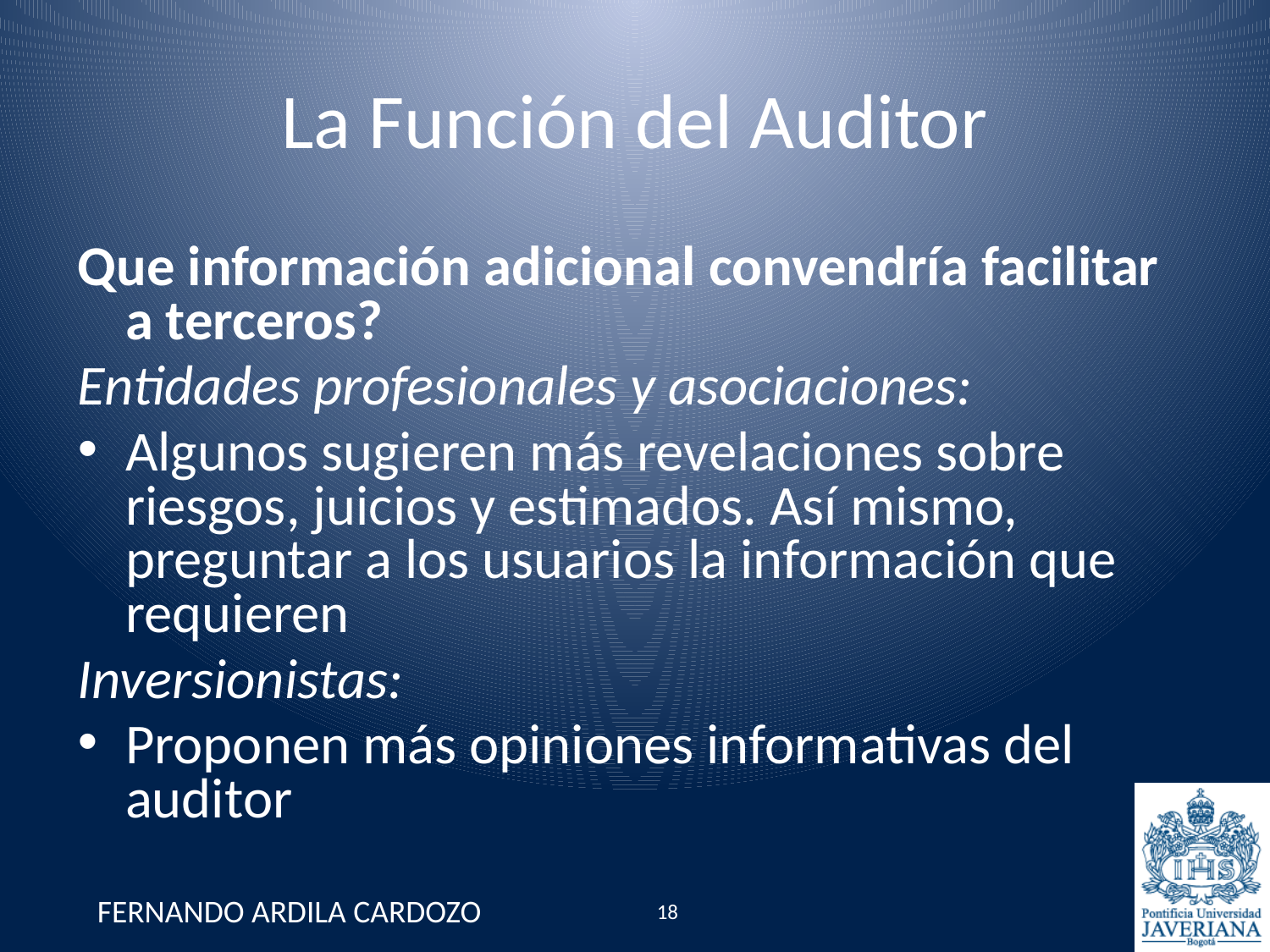

La Función del Auditor
Que información adicional convendría facilitar a terceros?
Entidades profesionales y asociaciones:
Algunos sugieren más revelaciones sobre riesgos, juicios y estimados. Así mismo, preguntar a los usuarios la información que requieren
Inversionistas:
Proponen más opiniones informativas del auditor
FERNANDO ARDILA CARDOZO
18